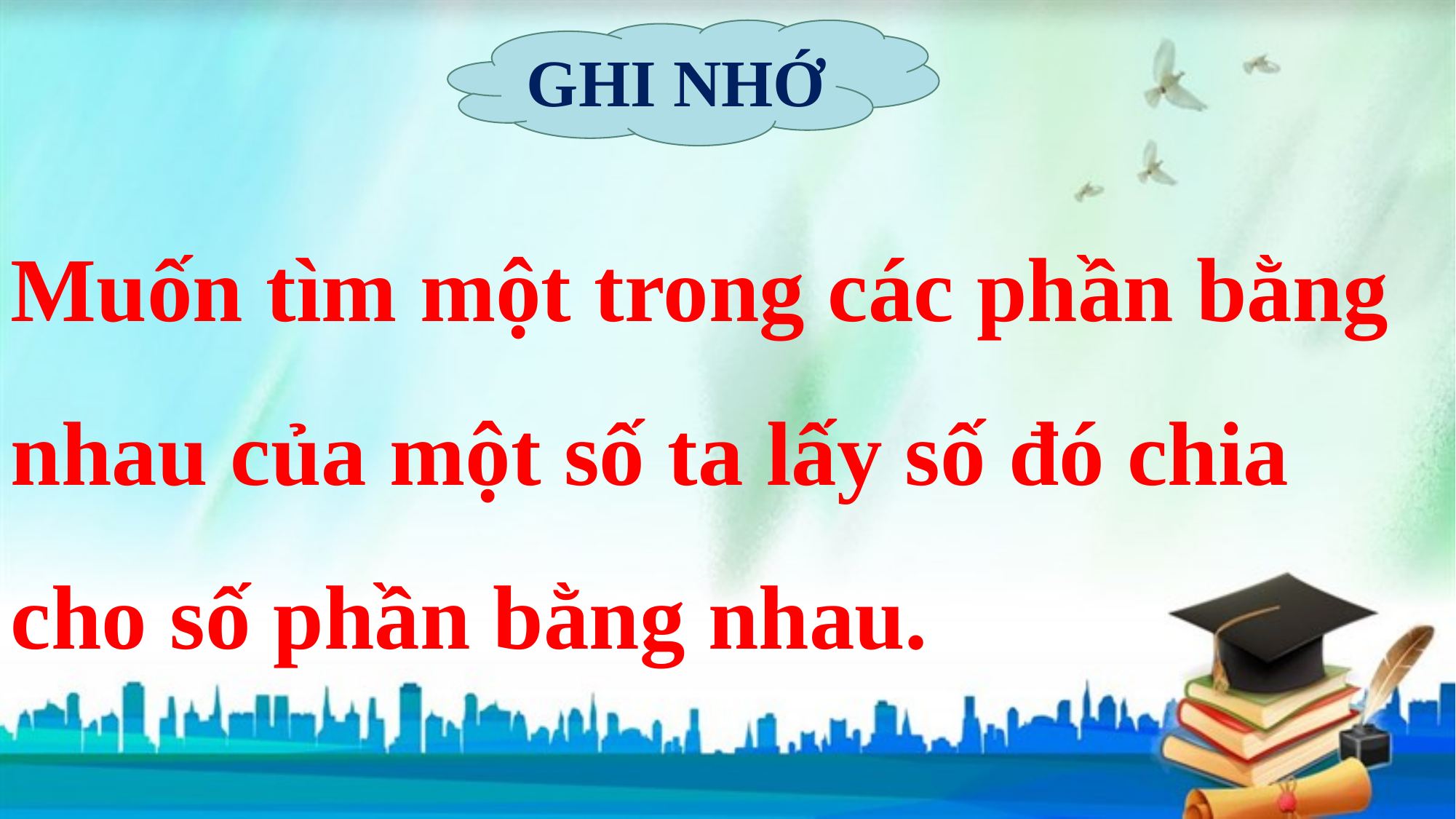

GHI NHỚ

Muốn tìm một trong các phần bằng nhau của một số ta lấy số đó chia cho số phần bằng nhau.